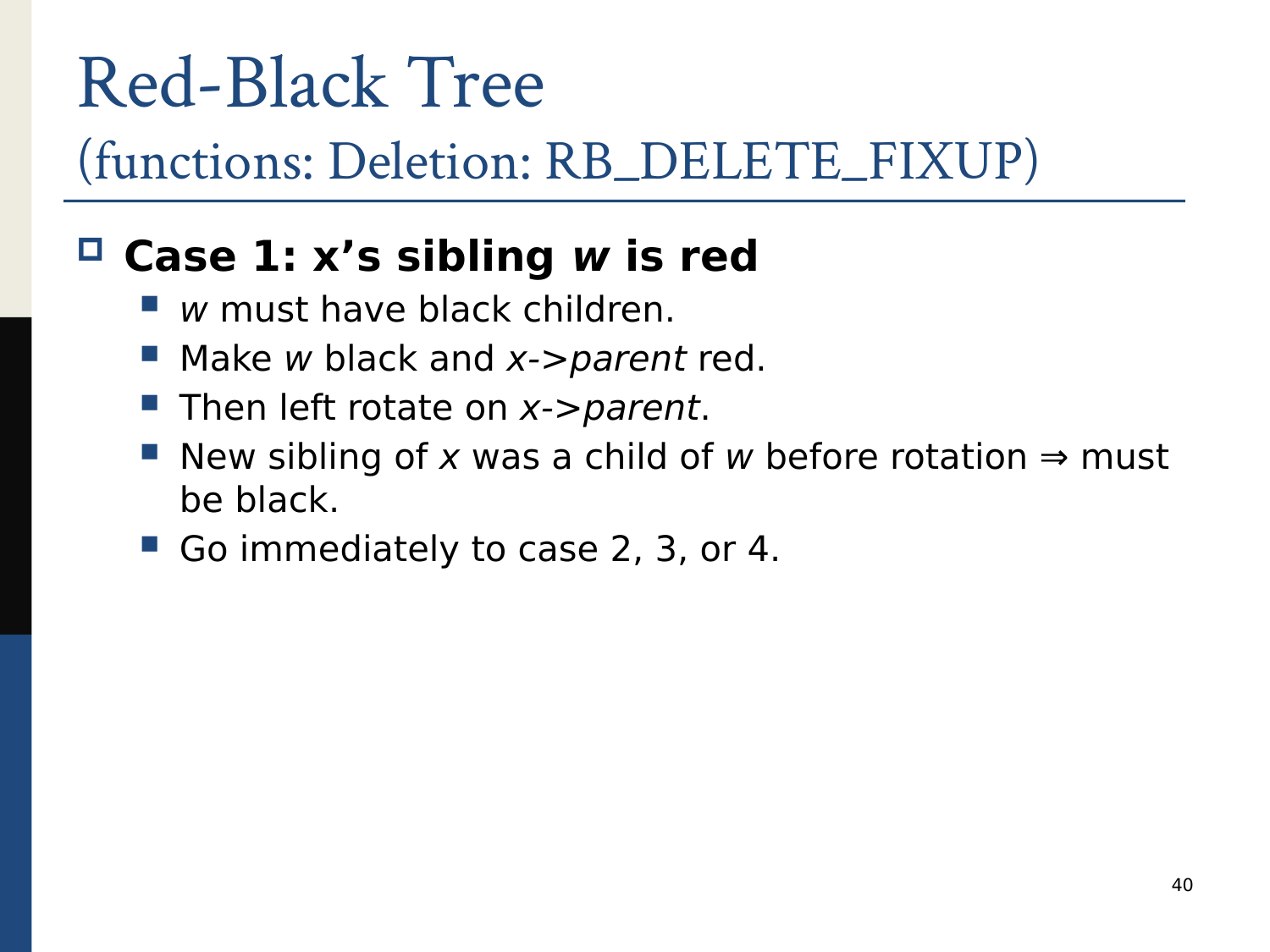

# Red-Black Tree (functions: Deletion: RB_DELETE_FIXUP)
Case 1: x’s sibling w is red
w must have black children.
Make w black and x->parent red.
Then left rotate on x->parent.
New sibling of x was a child of w before rotation ⇒ must be black.
Go immediately to case 2, 3, or 4.
40